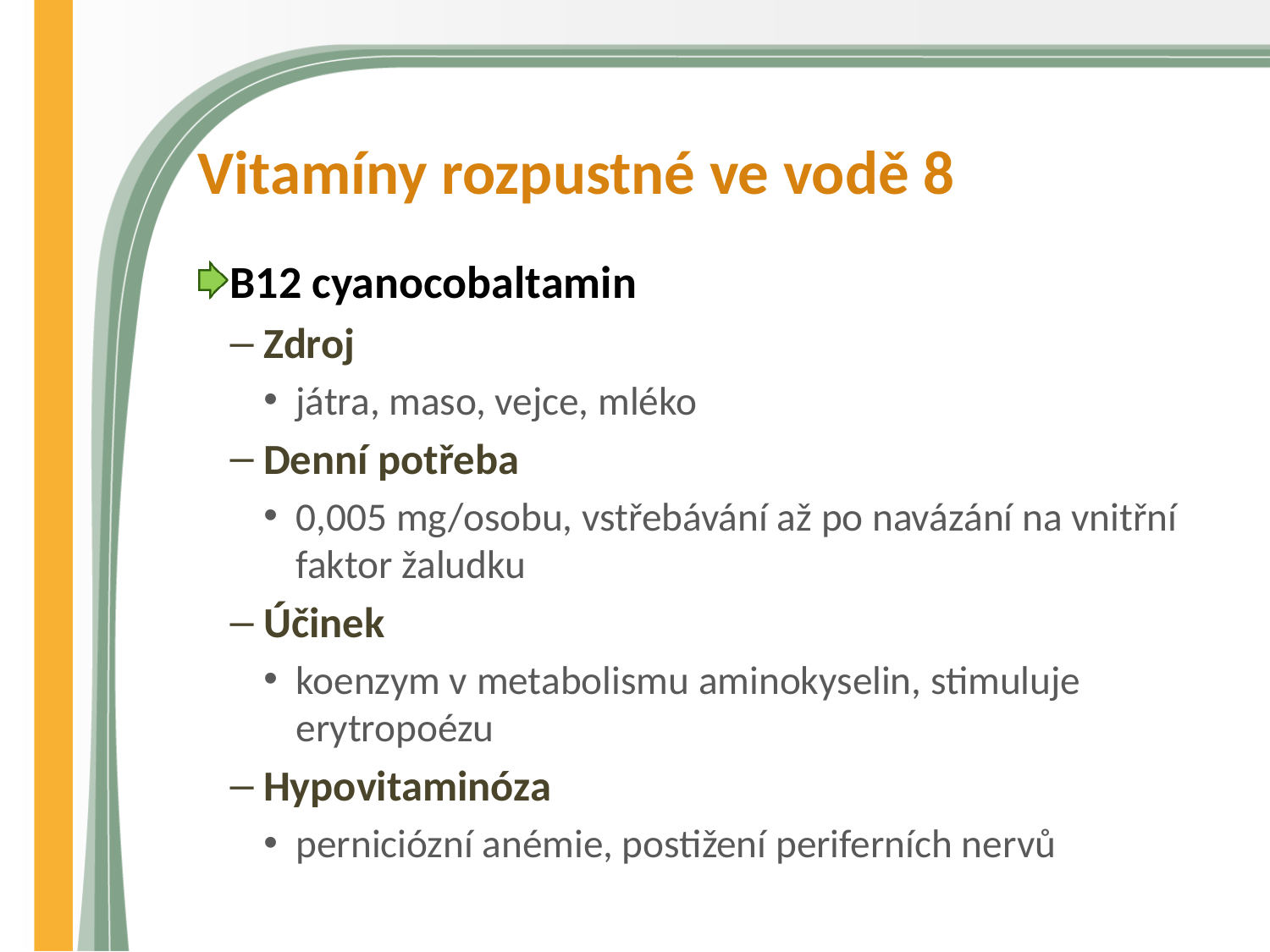

# Vitamíny rozpustné ve vodě 8
B12 cyanocobaltamin
Zdroj
játra, maso, vejce, mléko
Denní potřeba
0,005 mg/osobu, vstřebávání až po navázání na vnitřní faktor žaludku
Účinek
koenzym v metabolismu aminokyselin, stimuluje erytropoézu
Hypovitaminóza
perniciózní anémie, postižení periferních nervů